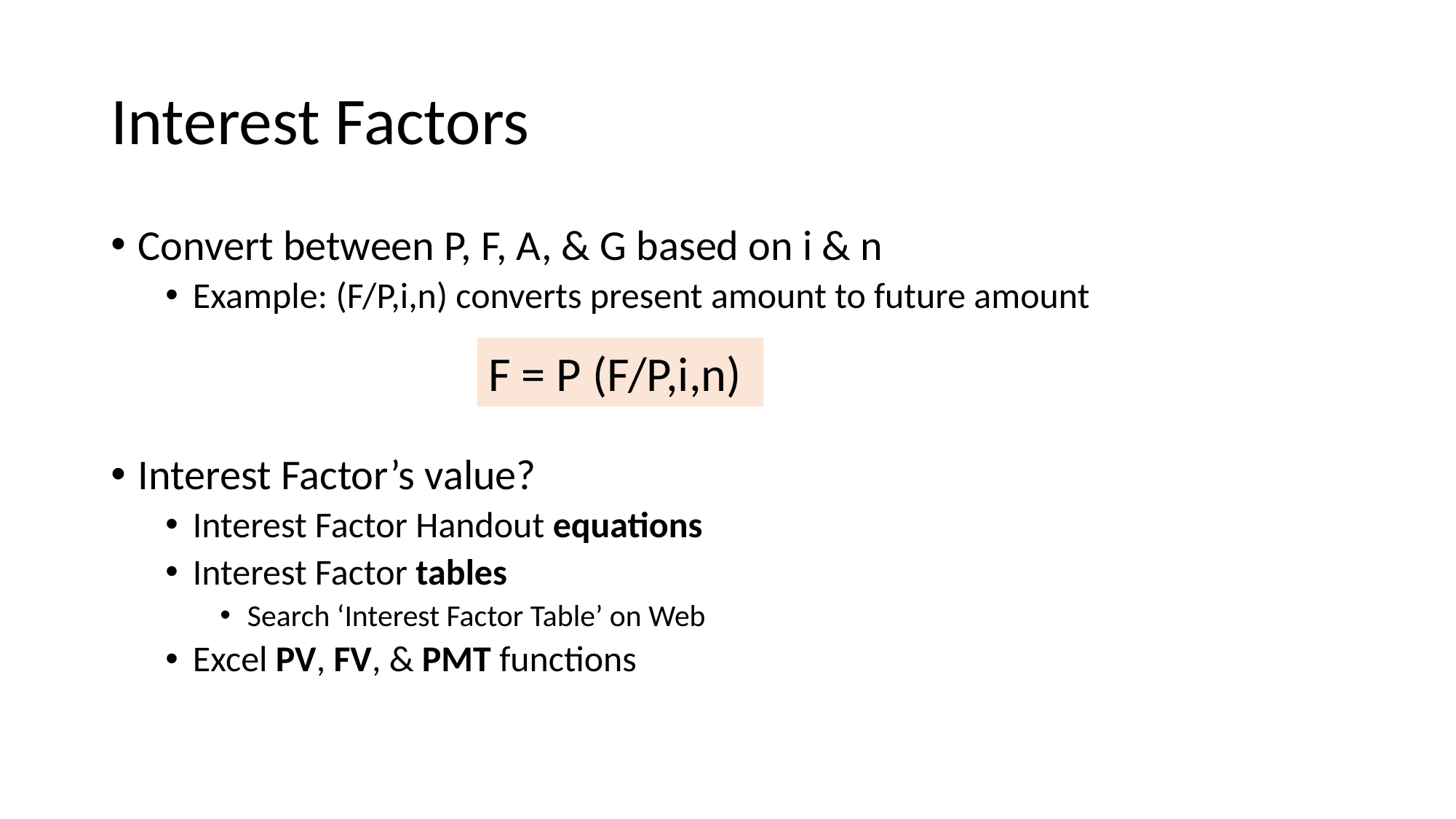

# Interest Factors
Convert between P, F, A, & G based on i & n
Example: (F/P,i,n) converts present amount to future amount

Interest Factor’s value?
Interest Factor Handout equations
Interest Factor tables
Search ‘Interest Factor Table’ on Web
Excel PV, FV, & PMT functions

F = P (F/P,i,n)